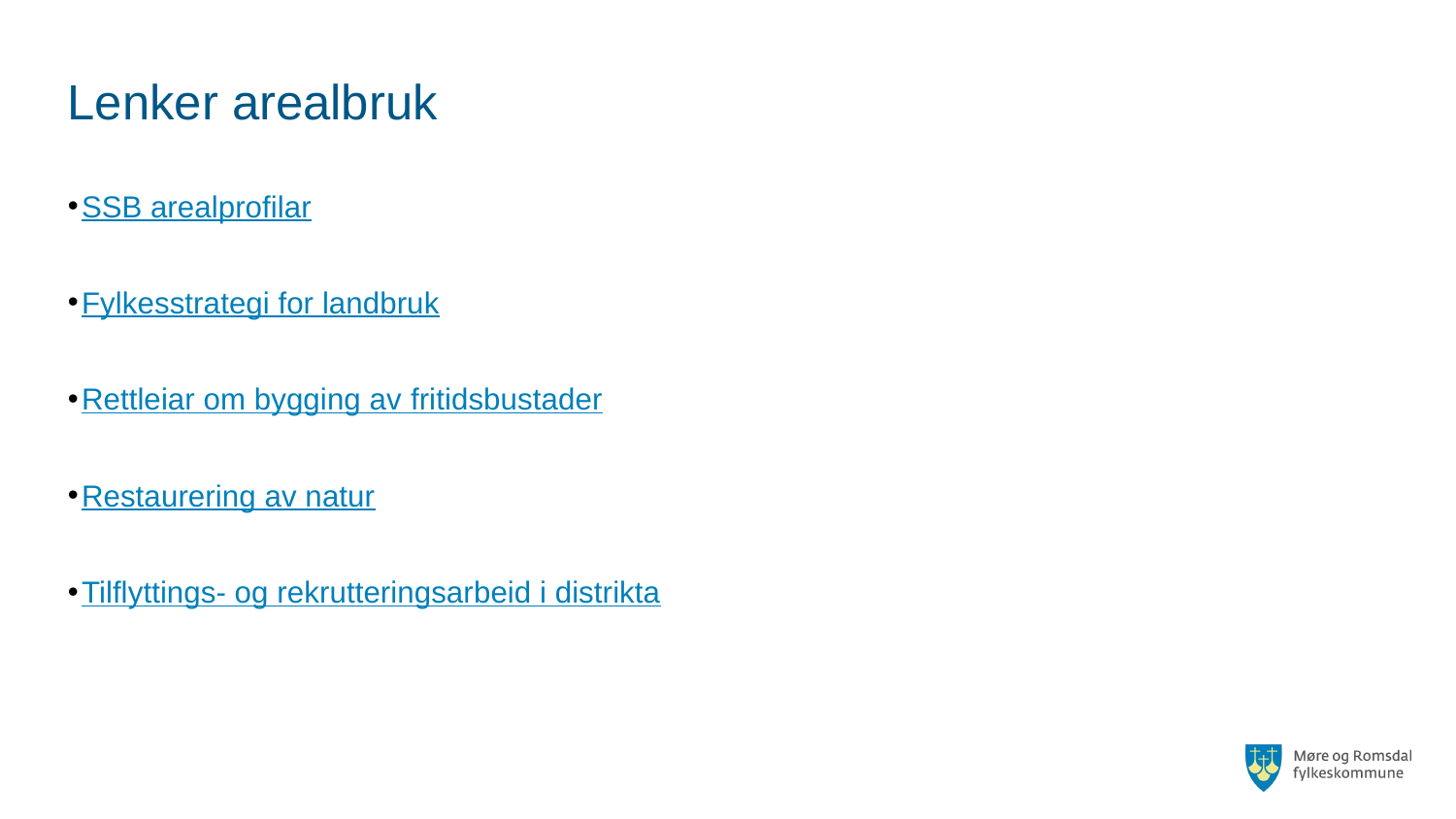

# Lenker arealbruk
SSB arealprofilar
Fylkesstrategi for landbruk
Rettleiar om bygging av fritidsbustader
Restaurering av natur
Tilflyttings- og rekrutteringsarbeid i distrikta